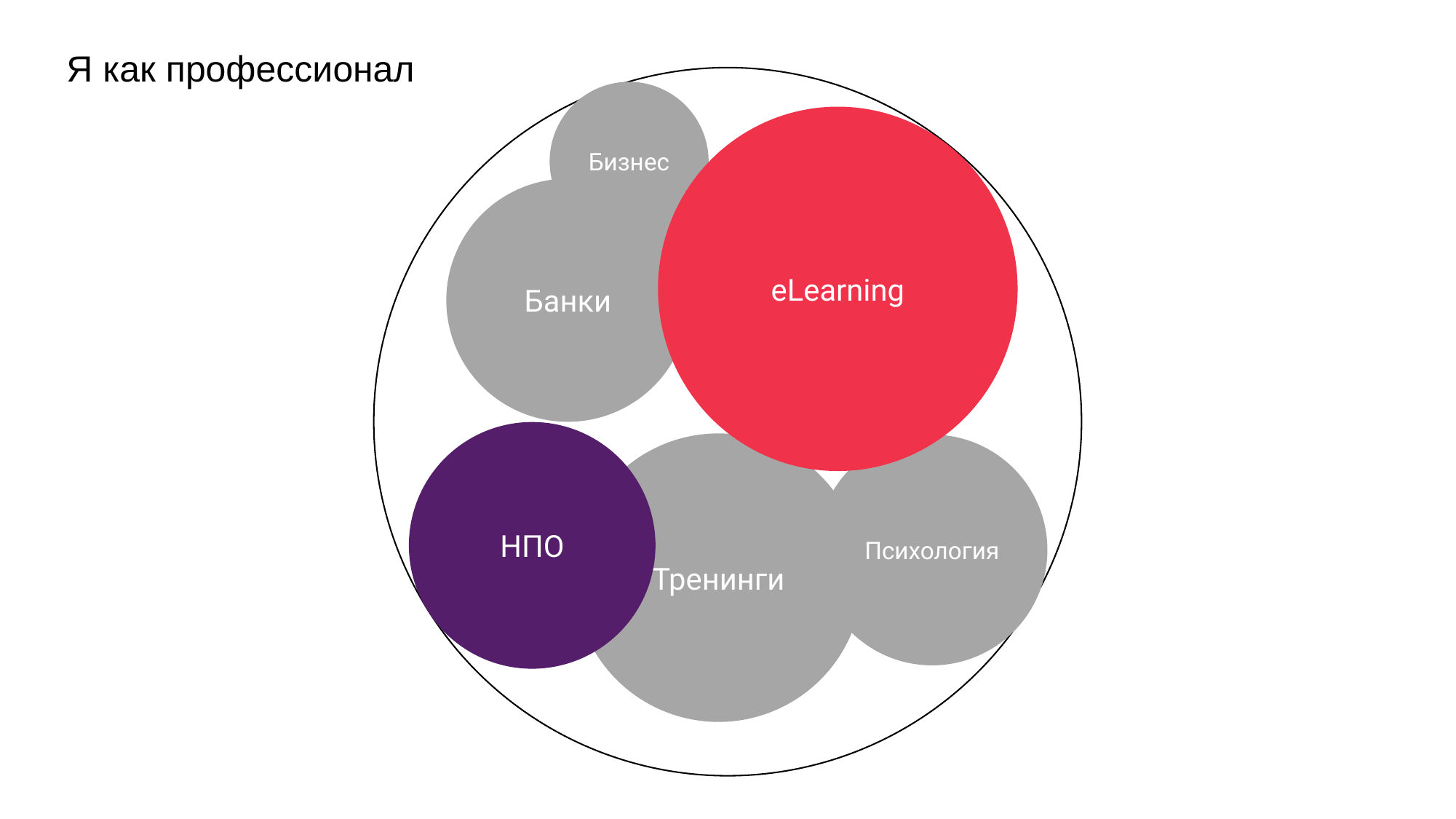

Я как профессионал

Бизнес
eLearning
Банки
НПО
Тренинги
Психология